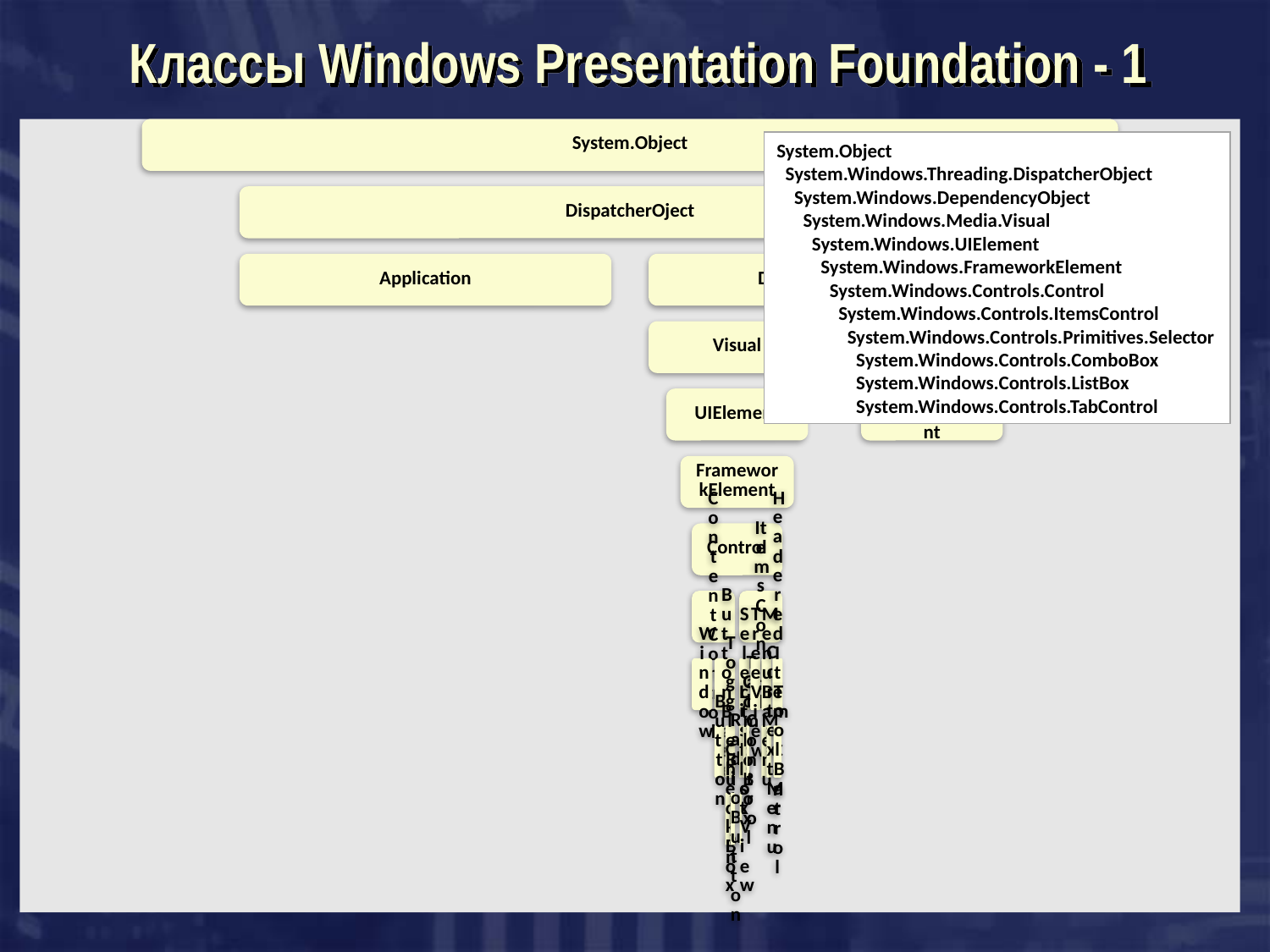

# Классы Windows Presentation Foundation - 1
System.Object
DispatcherOject
DependencyObject
Visual
ContentElement
UIElement
FrameworkElement
Control
ItemsControl
Window
Application
Selector
ComboBox
ListBox
TabControl
System.Object
  System.Windows.Threading.DispatcherObject
    System.Windows.DependencyObject
      System.Windows.Media.Visual
        System.Windows.UIElement
          System.Windows.FrameworkElement
            System.Windows.Controls.Control
              System.Windows.Controls.ItemsControl
                System.Windows.Controls.Primitives.Selector
                  System.Windows.Controls.ComboBox
                  System.Windows.Controls.ListBox
                  System.Windows.Controls.TabControl